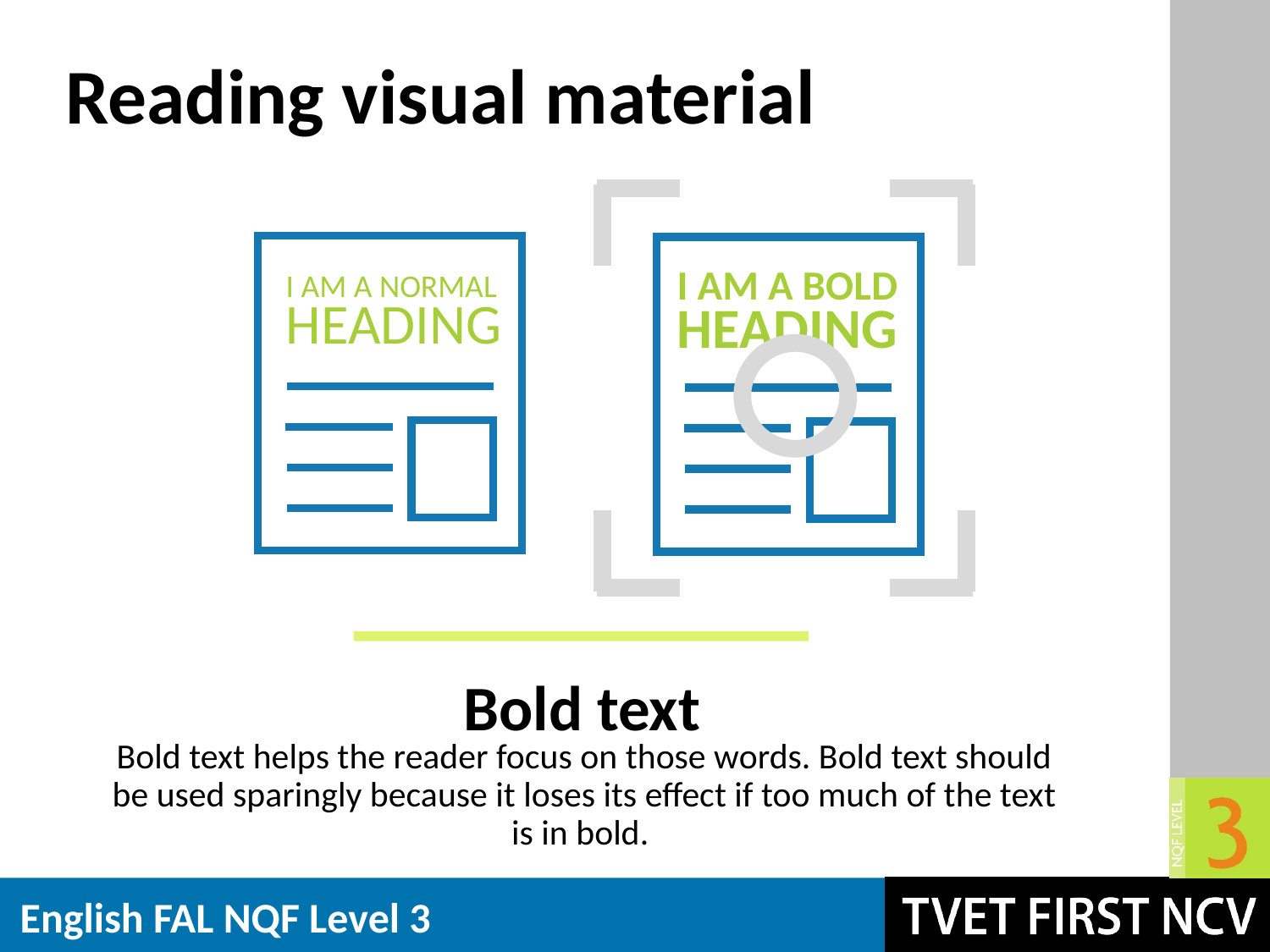

# Reading visual material

I AM A NORMAL
HEADING

I AM A BOLD
HEADING

Bold text
Bold text helps the reader focus on those words. Bold text should be used sparingly because it loses its effect if too much of the text is in bold.